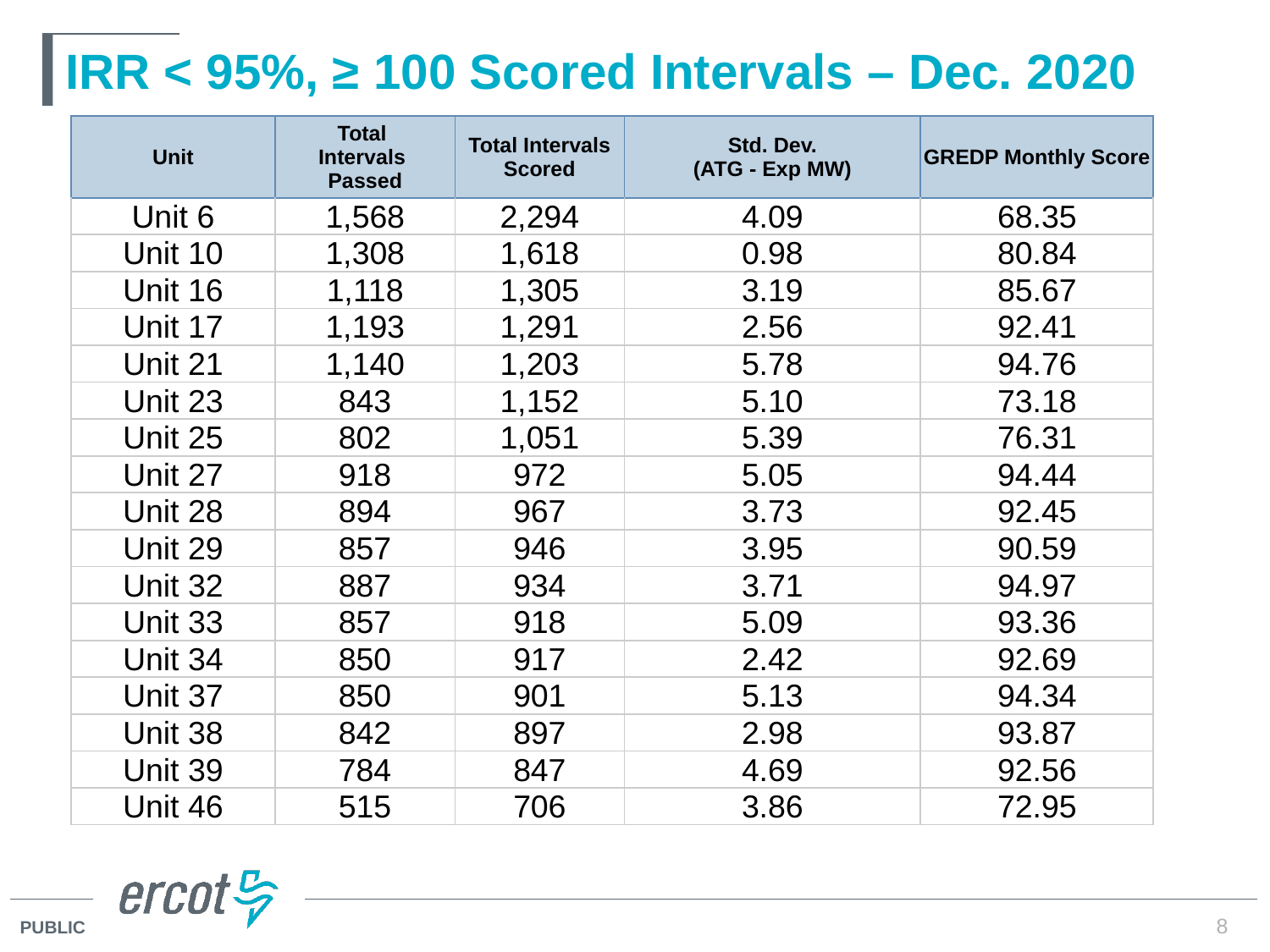

# IRR < 95%, ≥ 100 Scored Intervals – Dec. 2020
| Unit | Total Intervals Passed | Total Intervals Scored | Std. Dev. (ATG - Exp MW) | GREDP Monthly Score |
| --- | --- | --- | --- | --- |
| Unit 6 | 1,568 | 2,294 | 4.09 | 68.35 |
| Unit 10 | 1,308 | 1,618 | 0.98 | 80.84 |
| Unit 16 | 1,118 | 1,305 | 3.19 | 85.67 |
| Unit 17 | 1,193 | 1,291 | 2.56 | 92.41 |
| Unit 21 | 1,140 | 1,203 | 5.78 | 94.76 |
| Unit 23 | 843 | 1,152 | 5.10 | 73.18 |
| Unit 25 | 802 | 1,051 | 5.39 | 76.31 |
| Unit 27 | 918 | 972 | 5.05 | 94.44 |
| Unit 28 | 894 | 967 | 3.73 | 92.45 |
| Unit 29 | 857 | 946 | 3.95 | 90.59 |
| Unit 32 | 887 | 934 | 3.71 | 94.97 |
| Unit 33 | 857 | 918 | 5.09 | 93.36 |
| Unit 34 | 850 | 917 | 2.42 | 92.69 |
| Unit 37 | 850 | 901 | 5.13 | 94.34 |
| Unit 38 | 842 | 897 | 2.98 | 93.87 |
| Unit 39 | 784 | 847 | 4.69 | 92.56 |
| Unit 46 | 515 | 706 | 3.86 | 72.95 |
8